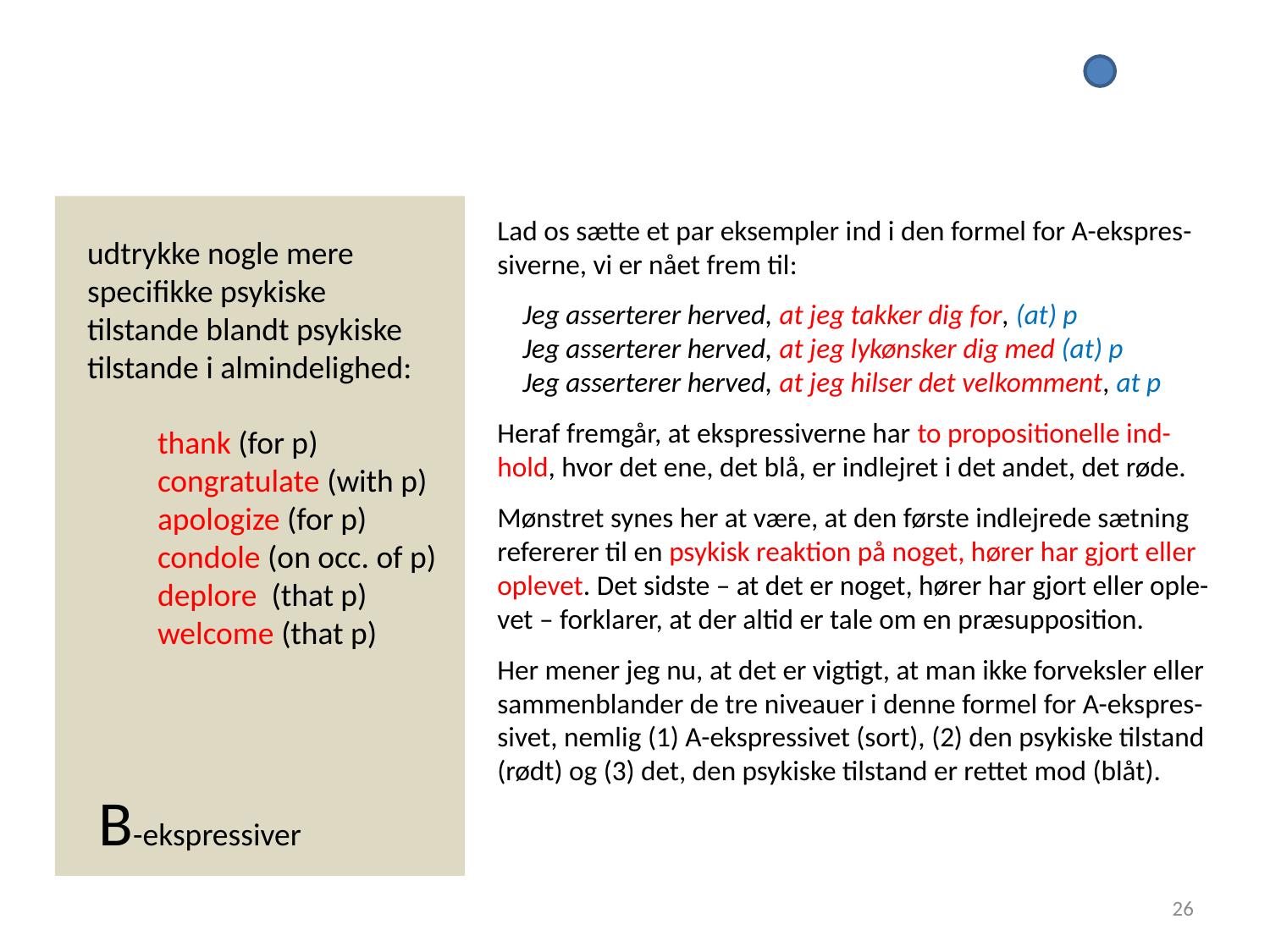

Lad os sætte et par eksempler ind i den formel for A-ekspres-siverne, vi er nået frem til:

    Jeg asserterer herved, at jeg takker dig for, (at) p
    Jeg asserterer herved, at jeg lykønsker dig med (at) p
    Jeg asserterer herved, at jeg hilser det velkomment, at p

Heraf fremgår, at ekspressiverne har to propositionelle ind-hold, hvor det ene, det blå, er indlejret i det andet, det røde.

Mønstret synes her at være, at den første indlejrede sætning refererer til en psykisk reaktion på noget, hører har gjort eller oplevet. Det sidste – at det er noget, hører har gjort eller ople-vet – forklarer, at der altid er tale om en præsupposition.

Her mener jeg nu, at det er vigtigt, at man ikke forveksler eller sammenblander de tre niveauer i denne formel for A-ekspres-sivet, nemlig (1) A-ekspressivet (sort), (2) den psykiske tilstand (rødt) og (3) det, den psykiske tilstand er rettet mod (blåt).
udtrykke nogle mere
specifikke psykiske tilstande blandt psykiske tilstande i almindelighed:
thank (for p) congratulate (with p) apologize (for p)
condole (on occ. of p)
deplore  (that p)
welcome (that p)
B-ekspressiver
26